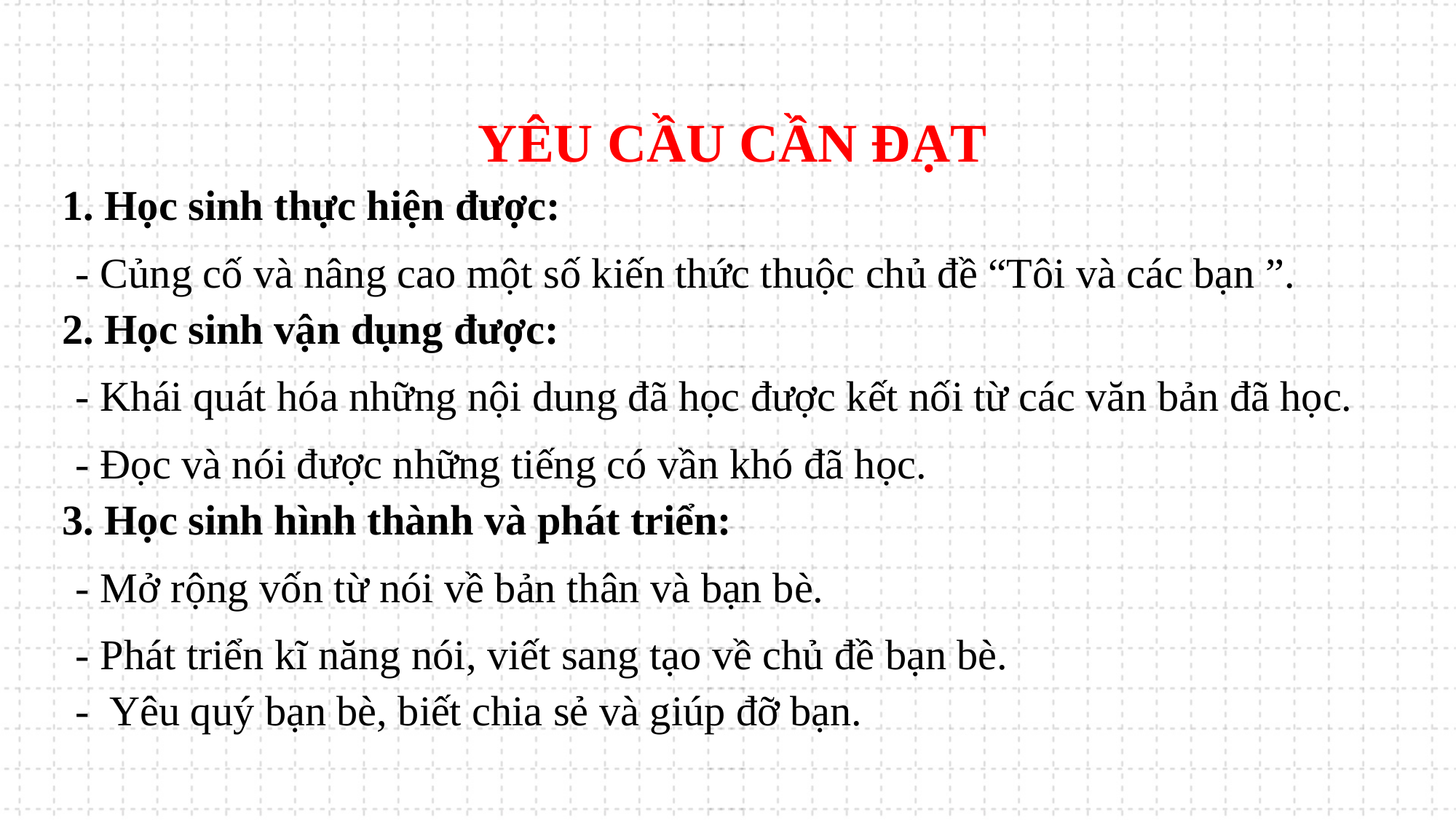

YÊU CẦU CẦN ĐẠT
1. Học sinh thực hiện được:
- Củng cố và nâng cao một số kiến thức thuộc chủ đề “Tôi và các bạn ”.
2. Học sinh vận dụng được:
- Khái quát hóa những nội dung đã học được kết nối từ các văn bản đã học.
- Đọc và nói được những tiếng có vần khó đã học.
3. Học sinh hình thành và phát triển:
- Mở rộng vốn từ nói về bản thân và bạn bè.
- Phát triển kĩ năng nói, viết sang tạo về chủ đề bạn bè.
-  Yêu quý bạn bè, biết chia sẻ và giúp đỡ bạn.